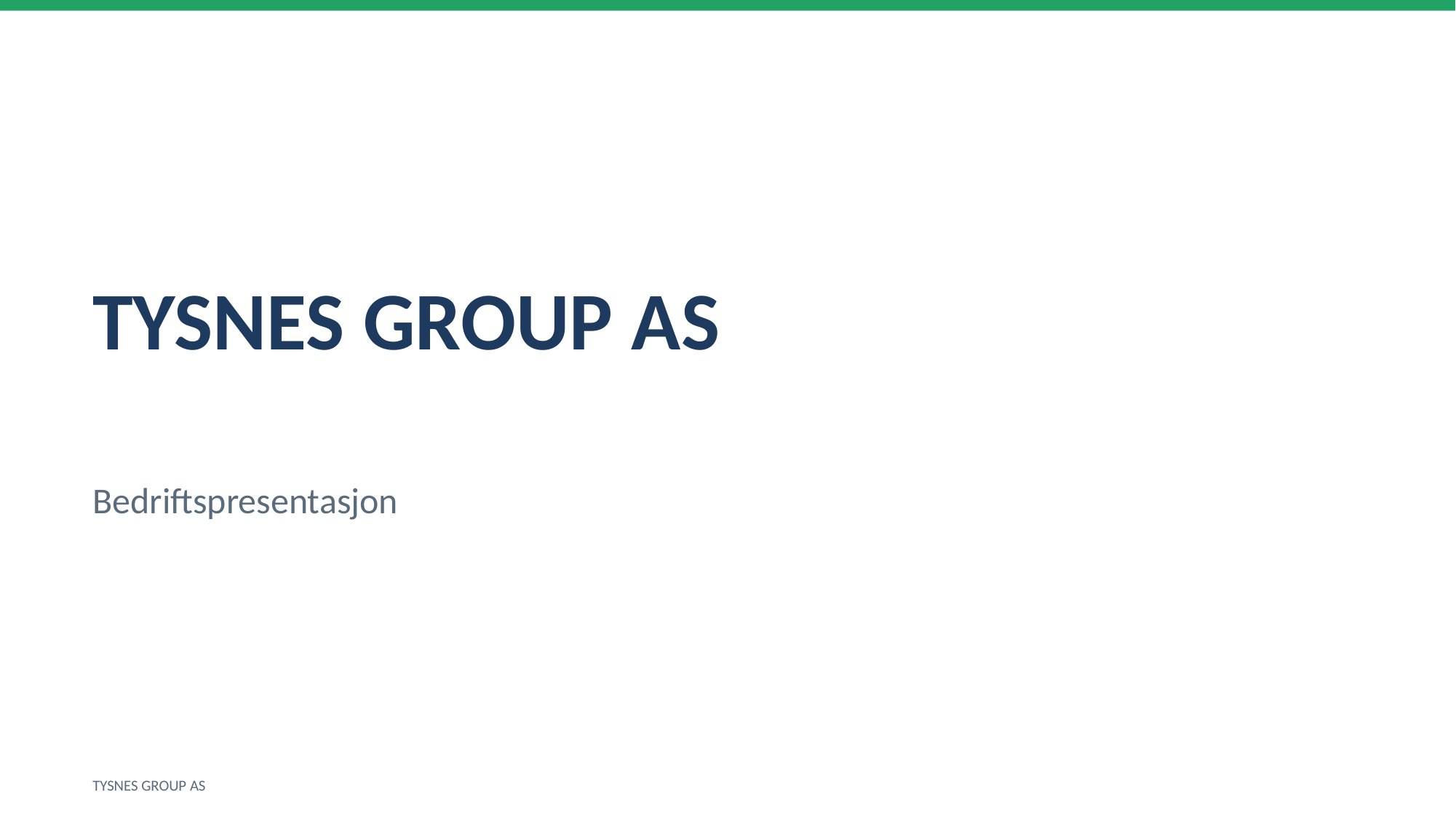

TYSNES GROUP AS
Bedriftspresentasjon
TYSNES GROUP AS